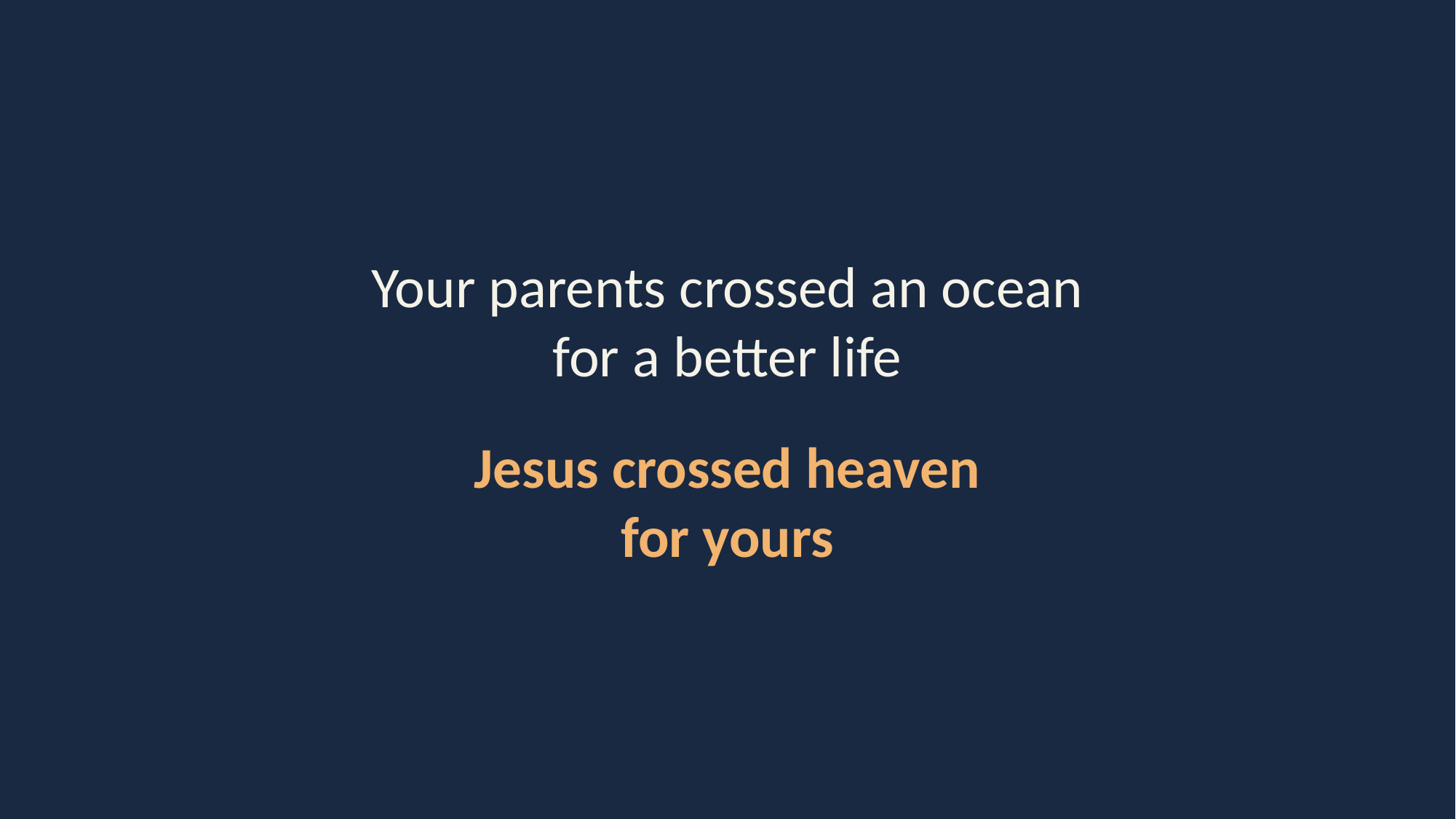

Your parents crossed an ocean
for a better life
Jesus crossed heaven
for yours